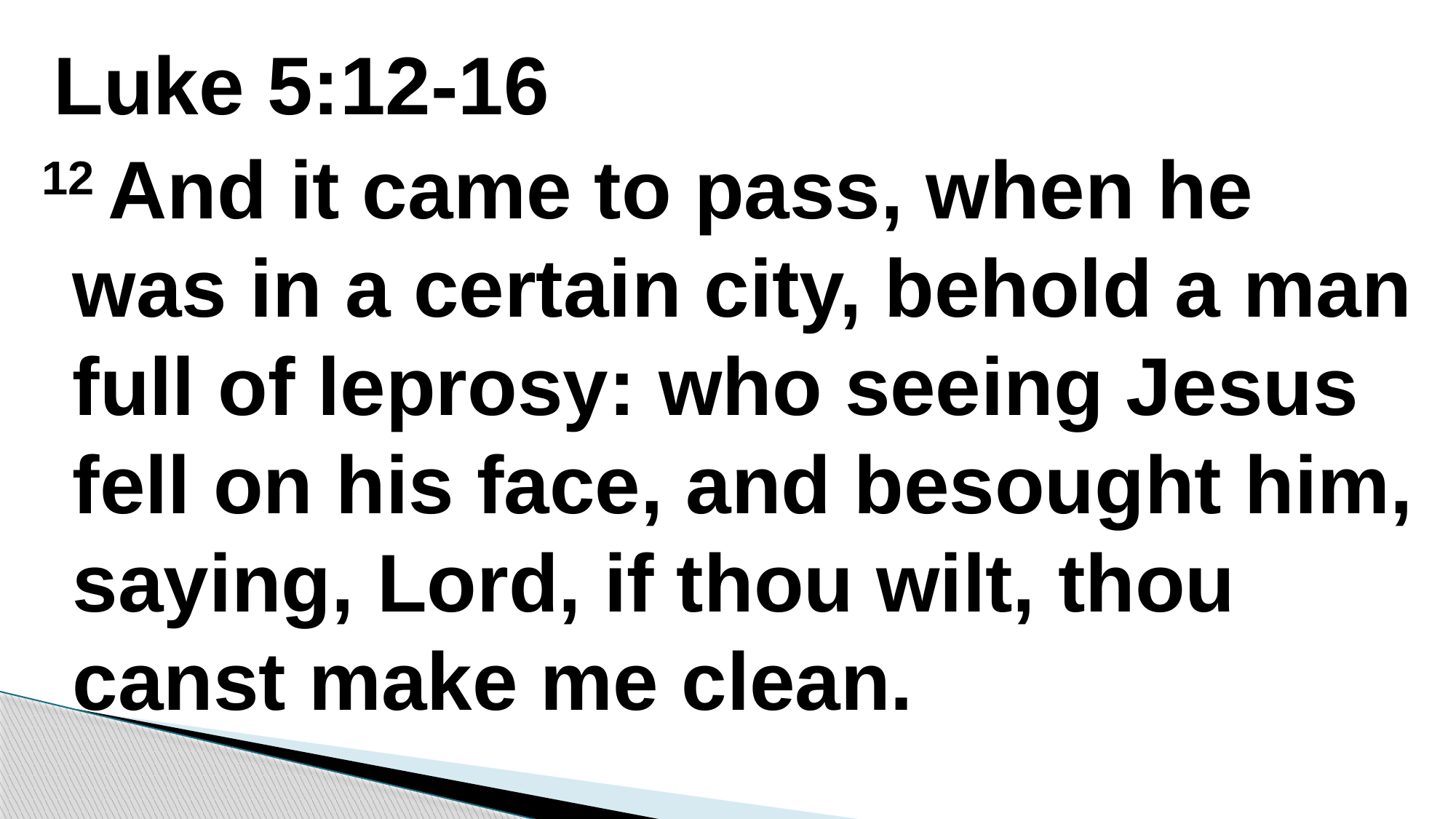

Luke 5:12-16
12 And it came to pass, when he was in a certain city, behold a man full of leprosy: who seeing Jesus fell on his face, and besought him, saying, Lord, if thou wilt, thou canst make me clean.